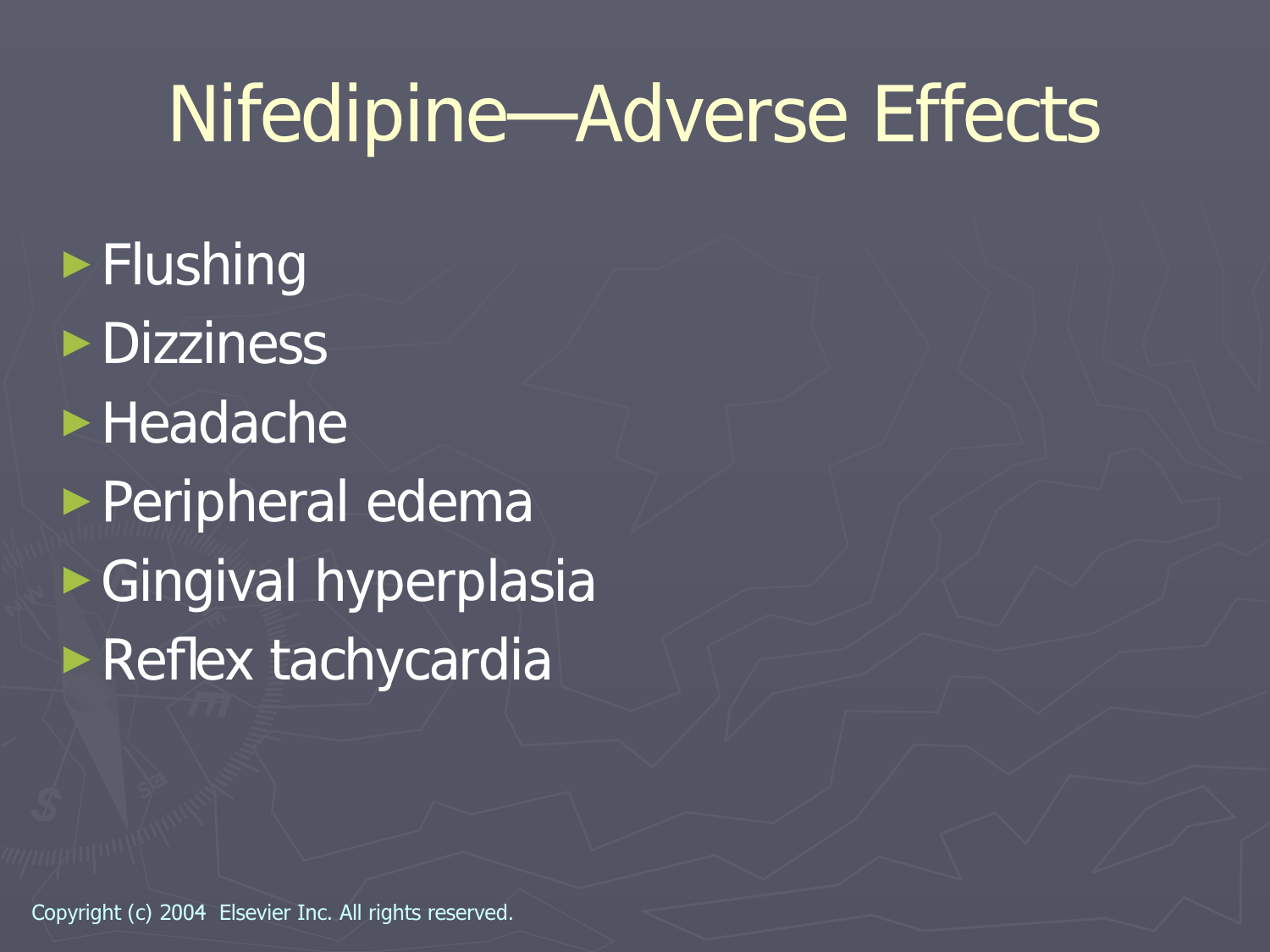

Nifedipine—Adverse Effects
Flushing
Dizziness
Headache
Peripheral edema
Gingival hyperplasia
Reflex tachycardia